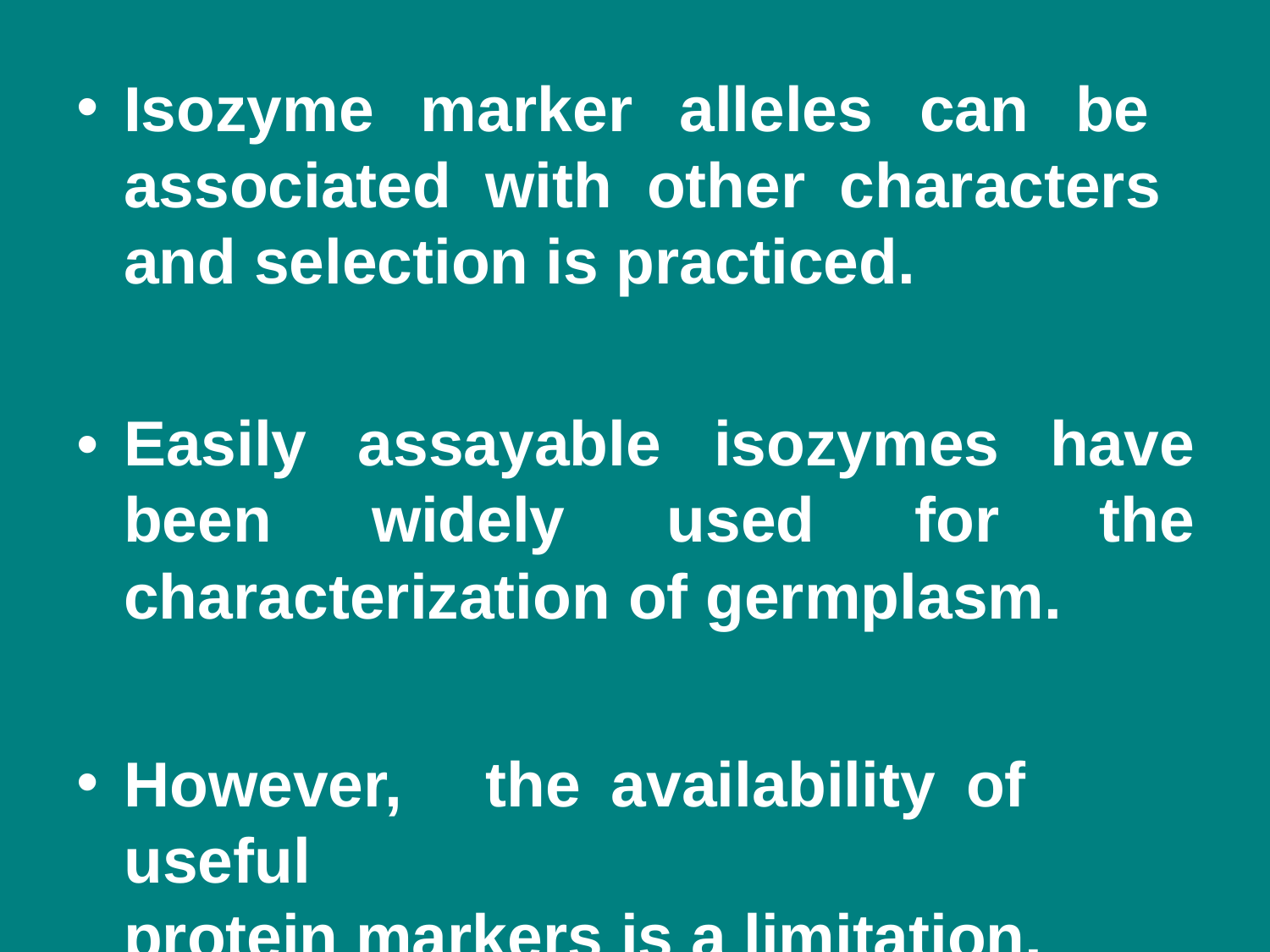

Isozyme marker alleles can be  associated with other characters  and selection is practiced.
| Easily | assayable | isozymes | have |
| --- | --- | --- | --- |
| been | widely | used for | the |
characterization of germplasm.

However,	the	availability	of	useful
protein markers is a limitation.